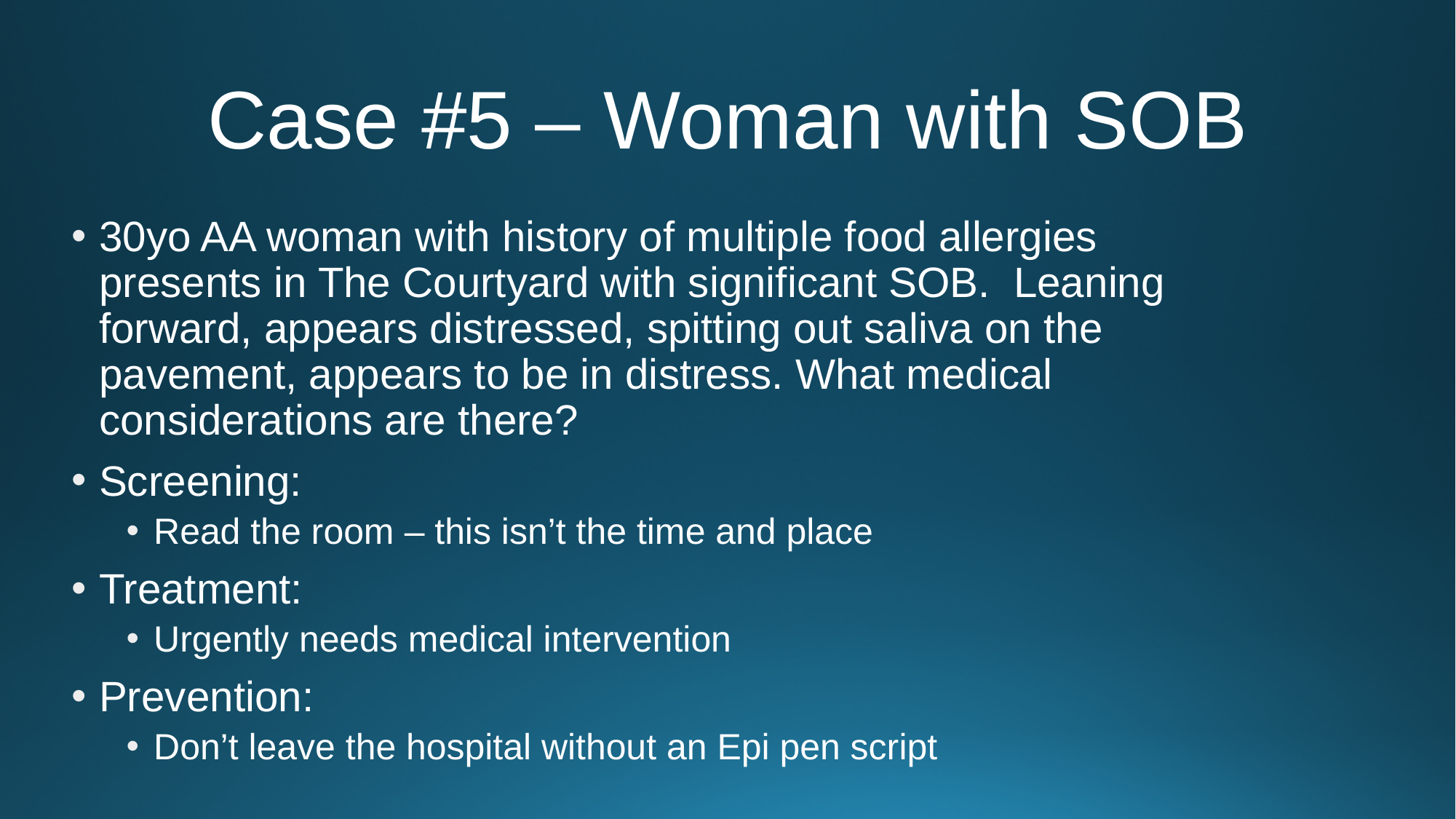

# Case #5 – Woman with SOB
30yo AA woman with history of multiple food allergies presents in The Courtyard with significant SOB.  Leaning forward, appears distressed, spitting out saliva on the pavement, appears to be in distress. What medical considerations are there?
Screening:
Read the room – this isn’t the time and place
Treatment:
Urgently needs medical intervention
Prevention:
Don’t leave the hospital without an Epi pen script